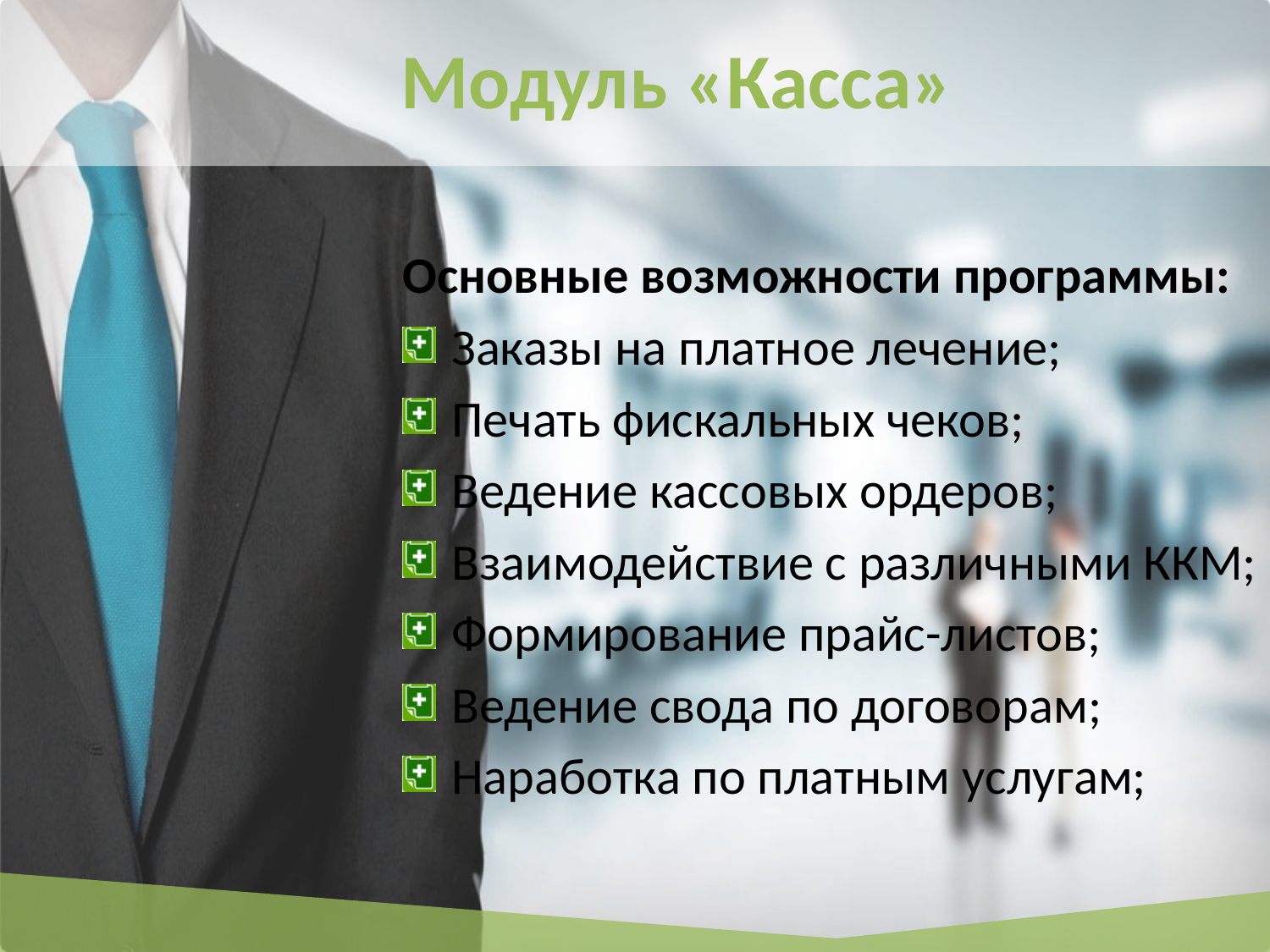

# Модуль «Касса»
Основные возможности программы:
Заказы на платное лечение;
Печать фискальных чеков;
Ведение кассовых ордеров;
Взаимодействие с различными ККМ;
Формирование прайс-листов;
Ведение свода по договорам;
Наработка по платным услугам;